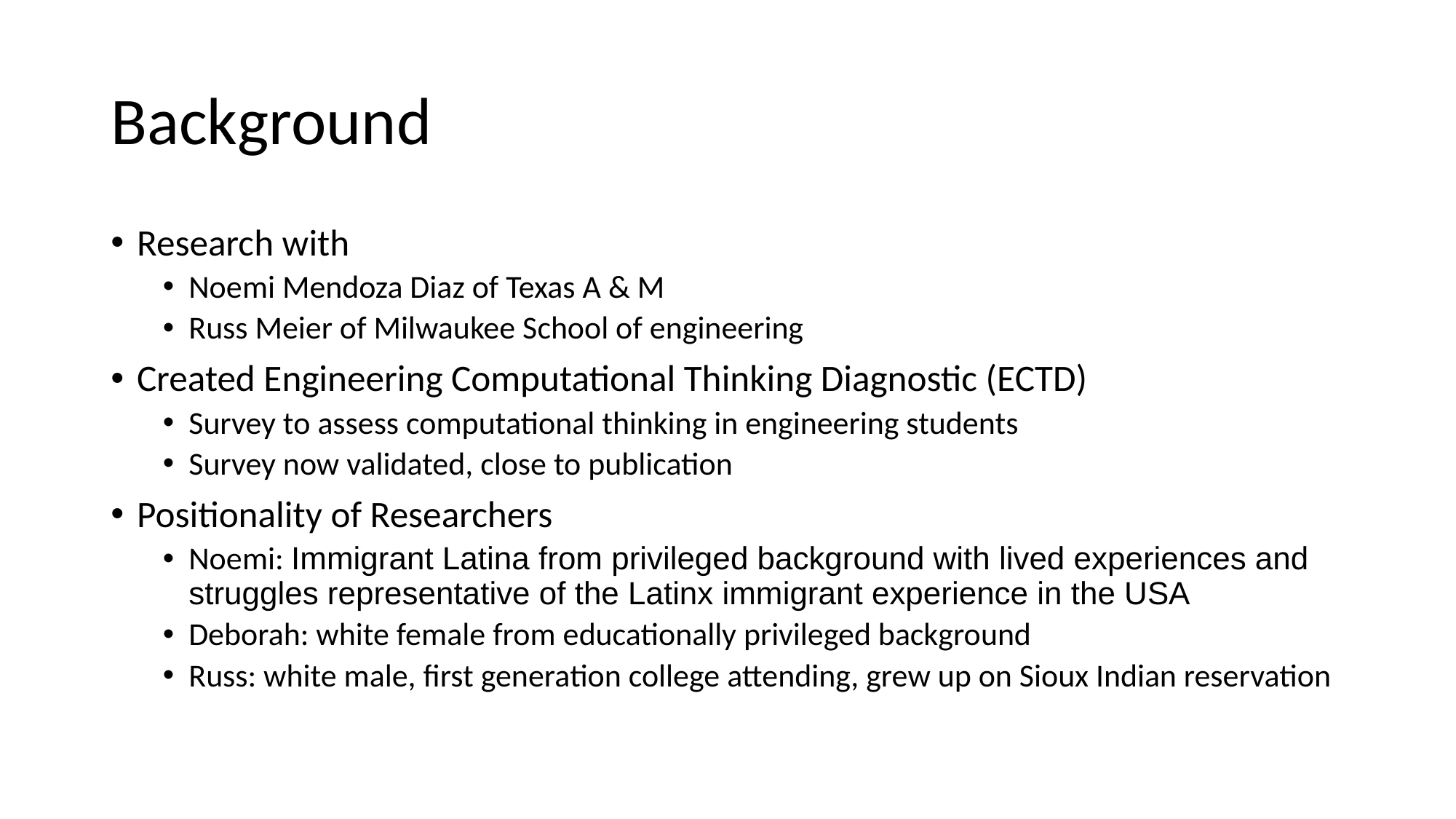

# Background
Research with
Noemi Mendoza Diaz of Texas A & M
Russ Meier of Milwaukee School of engineering
Created Engineering Computational Thinking Diagnostic (ECTD)
Survey to assess computational thinking in engineering students
Survey now validated, close to publication
Positionality of Researchers
Noemi: Immigrant Latina from privileged background with lived experiences and struggles representative of the Latinx immigrant experience in the USA
Deborah: white female from educationally privileged background
Russ: white male, first generation college attending, grew up on Sioux Indian reservation